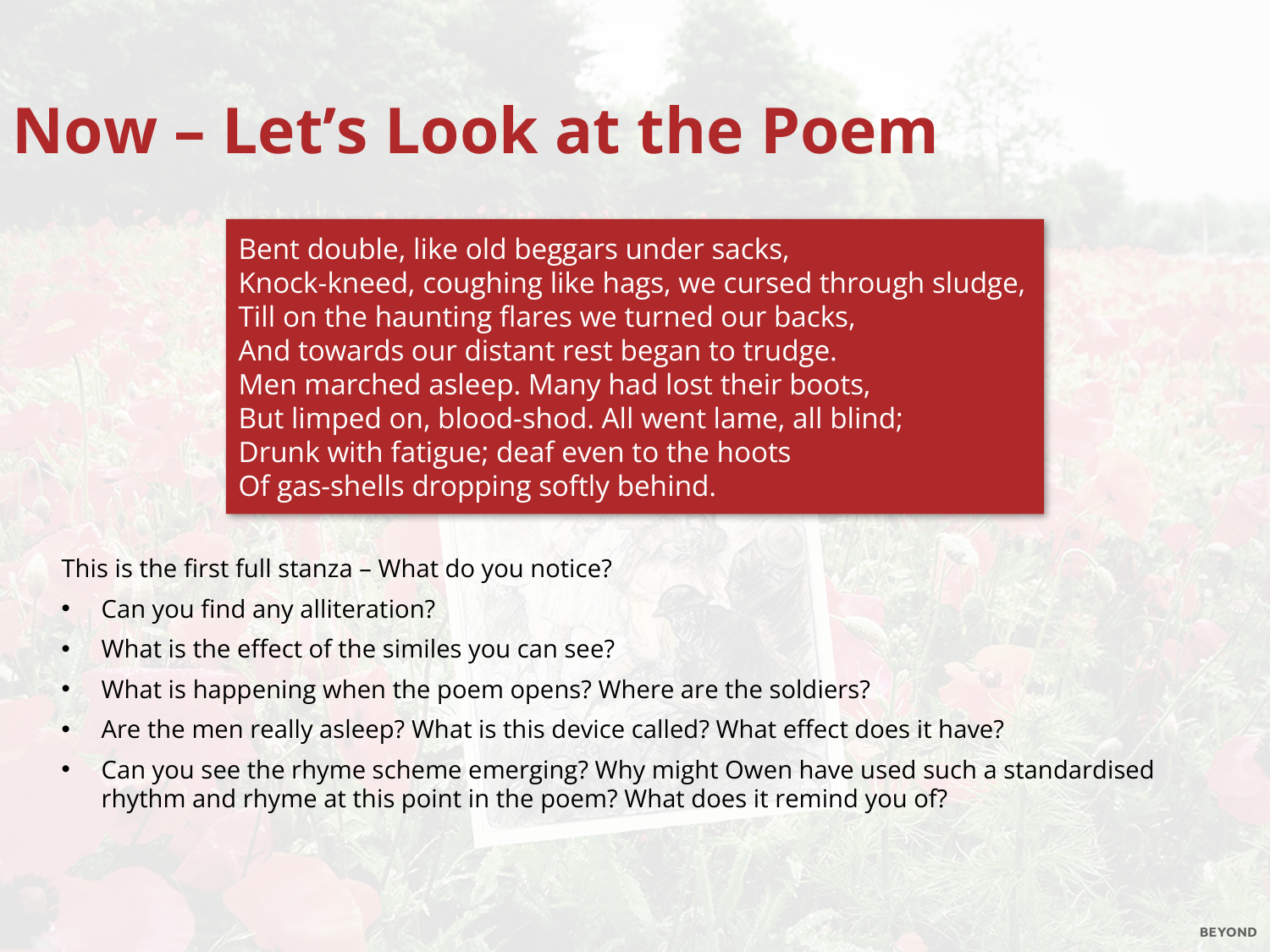

Now – Let’s Look at the Poem
Bent double, like old beggars under sacks,
Knock-kneed, coughing like hags, we cursed through sludge,
Till on the haunting flares we turned our backs,
And towards our distant rest began to trudge.
Men marched asleep. Many had lost their boots,
But limped on, blood-shod. All went lame, all blind;
Drunk with fatigue; deaf even to the hoots
Of gas-shells dropping softly behind.
This is the first full stanza – What do you notice?
Can you find any alliteration?
What is the effect of the similes you can see?
What is happening when the poem opens? Where are the soldiers?
Are the men really asleep? What is this device called? What effect does it have?
Can you see the rhyme scheme emerging? Why might Owen have used such a standardised rhythm and rhyme at this point in the poem? What does it remind you of?